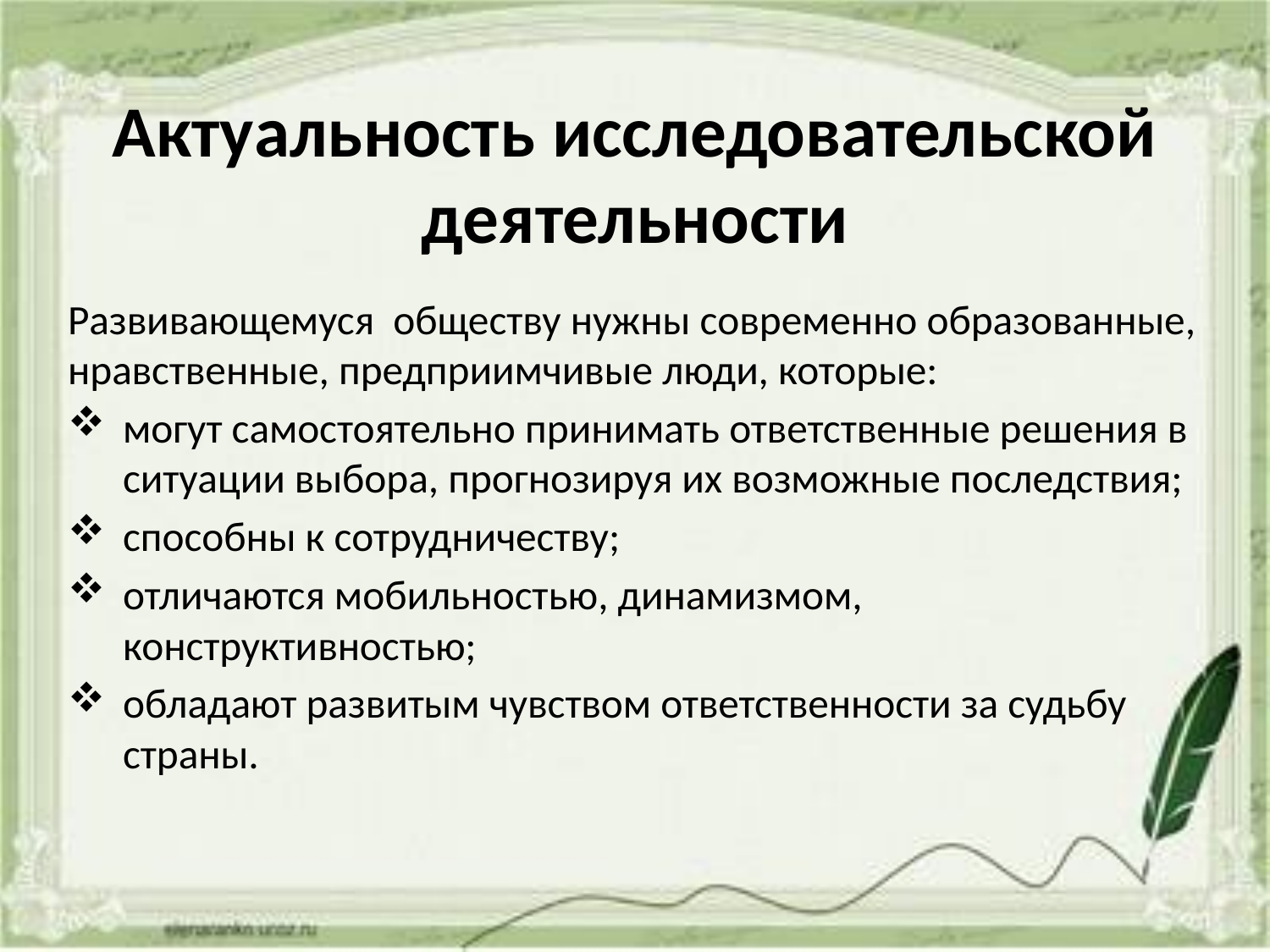

# Актуальность исследовательской деятельности
Развивающемуся  обществу нужны современно образованные, нравственные, предприимчивые люди, которые:
могут самостоятельно принимать ответственные решения в ситуации выбора, прогнозируя их возможные последствия;
способны к сотрудничеству;
отличаются мобильностью, динамизмом, конструктивностью;
обладают развитым чувством ответственности за судьбу страны.